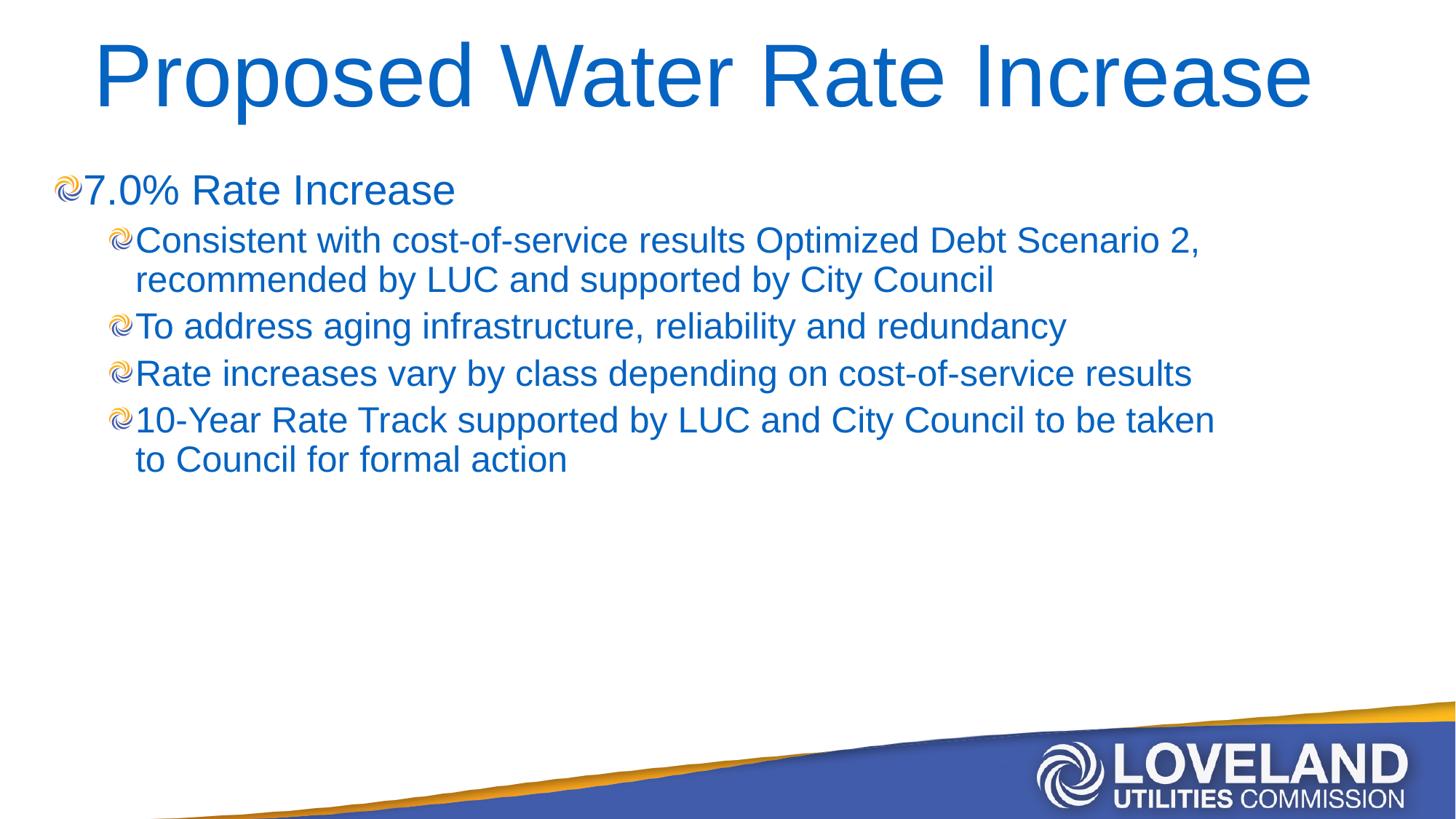

# Proposed Water Rate Increase
7.0% Rate Increase
Consistent with cost-of-service results Optimized Debt Scenario 2, recommended by LUC and supported by City Council
To address aging infrastructure, reliability and redundancy
Rate increases vary by class depending on cost-of-service results
10-Year Rate Track supported by LUC and City Council to be taken to Council for formal action